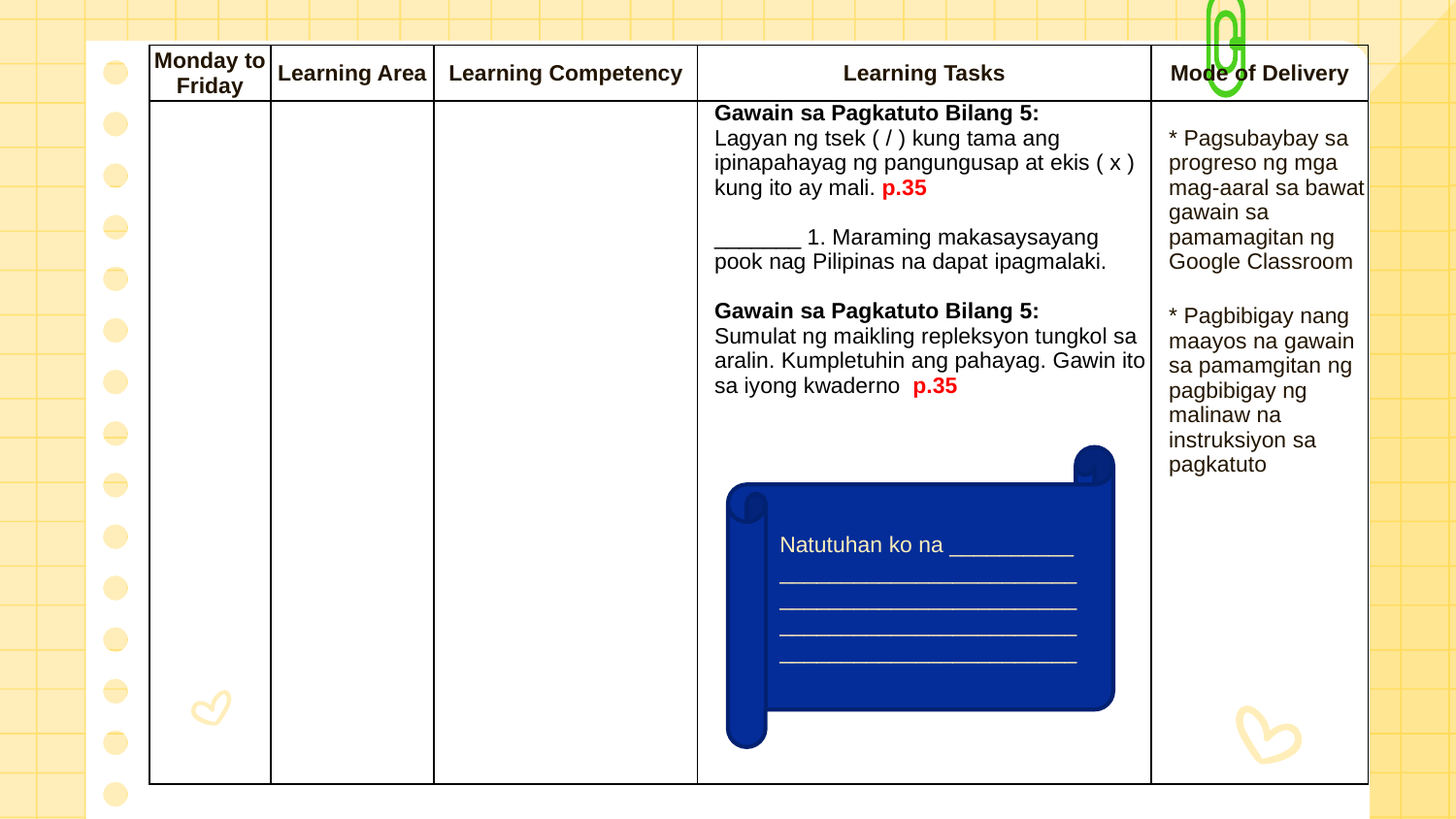

| Monday to Friday | Learning Area | Learning Competency | Learning Tasks | Mode of Delivery |
| --- | --- | --- | --- | --- |
|  |  |  | Gawain sa Pagkatuto Bilang 5: Lagyan ng tsek ( / ) kung tama ang ipinapahayag ng pangungusap at ekis ( x ) kung ito ay mali. p.35 \_\_\_\_\_\_\_ 1. Maraming makasaysayang pook nag Pilipinas na dapat ipagmalaki. Gawain sa Pagkatuto Bilang 5: Sumulat ng maikling repleksyon tungkol sa aralin. Kumpletuhin ang pahayag. Gawin ito sa iyong kwaderno p.35 | \* Pagsubaybay sa progreso ng mga mag-aaral sa bawat gawain sa pamamagitan ng Google Classroom   \* Pagbibigay nang maayos na gawain sa pamamgitan ng pagbibigay ng malinaw na instruksiyon sa pagkatuto |
Natutuhan ko na __________ ________________________________________________________________________________________________